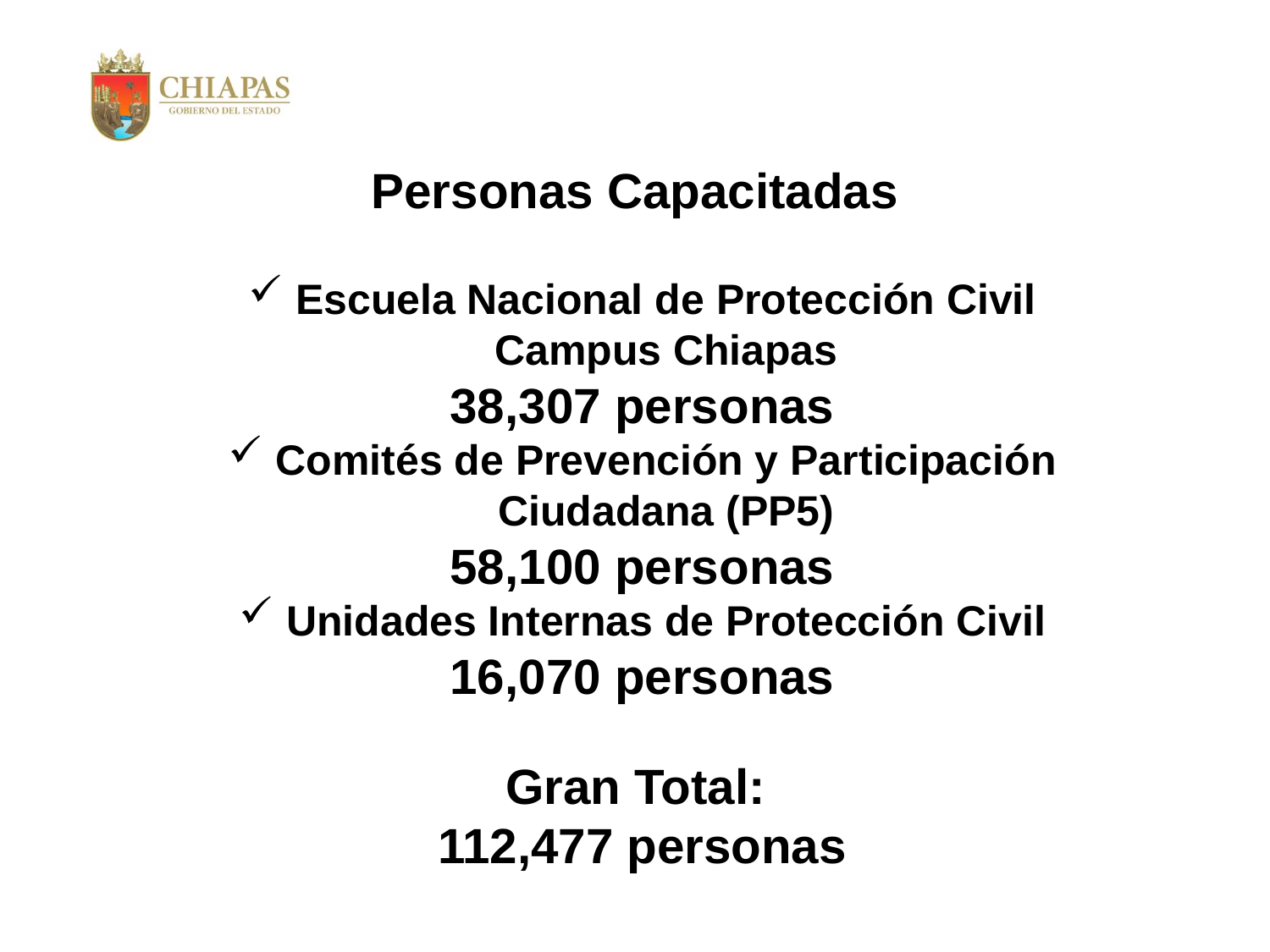

Personas Capacitadas
Escuela Nacional de Protección Civil Campus Chiapas
38,307 personas
Comités de Prevención y Participación Ciudadana (PP5)
58,100 personas
Unidades Internas de Protección Civil
16,070 personas

Gran Total:
112,477 personas